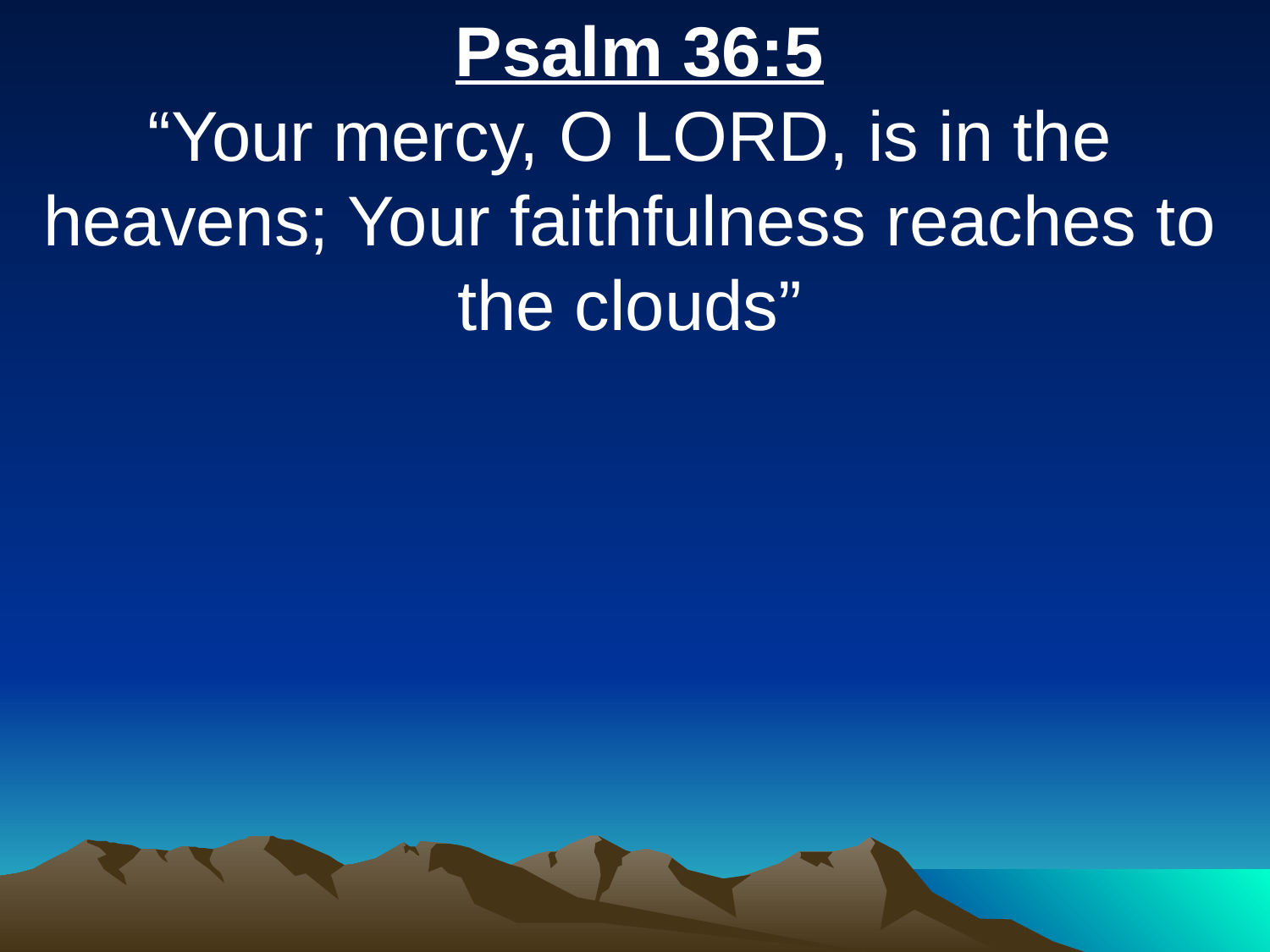

Psalm 36:5
“Your mercy, O LORD, is in the heavens; Your faithfulness reaches to the clouds”